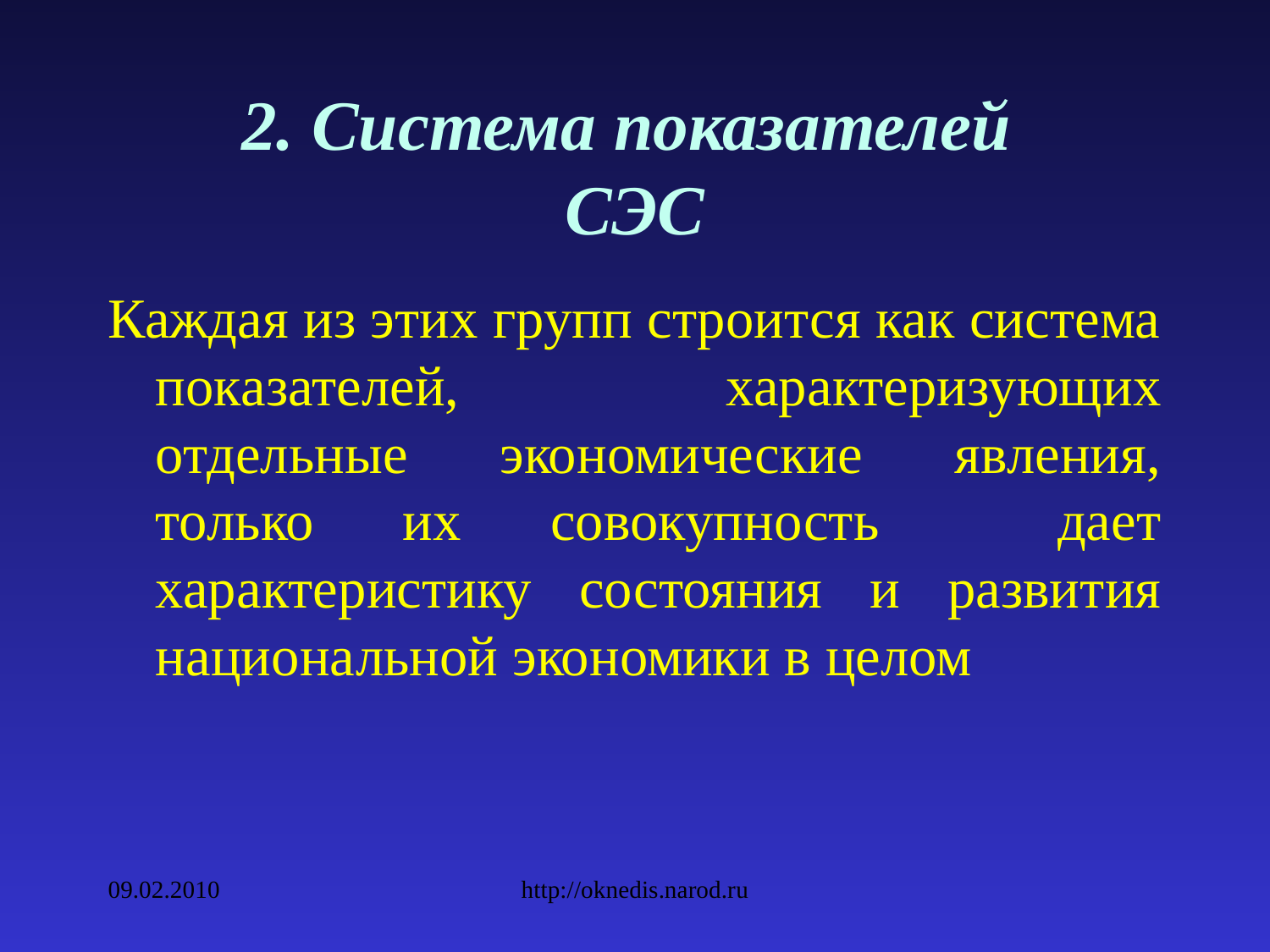

# 2. Система показателей СЭС
Каждая из этих групп строится как система показателей, характеризующих отдельные экономические явления, только их совокупность  дает характеристику состояния и развития национальной экономики в целом
09.02.2010
http://oknedis.narod.ru